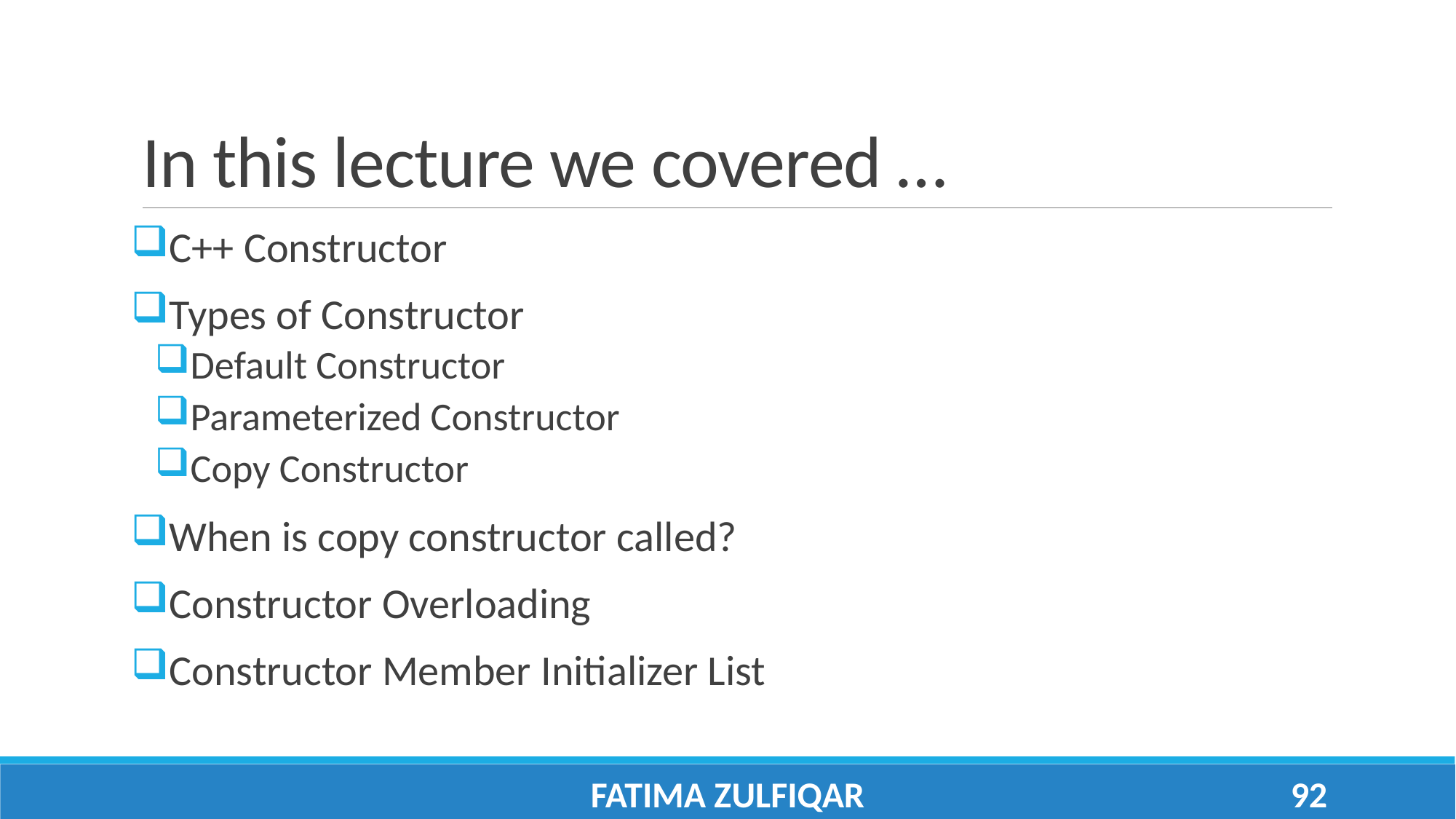

# In this lecture we covered …
C++ Constructor
Types of Constructor
Default Constructor
Parameterized Constructor
Copy Constructor
When is copy constructor called?
Constructor Overloading
Constructor Member Initializer List
Fatima Zulfiqar
92